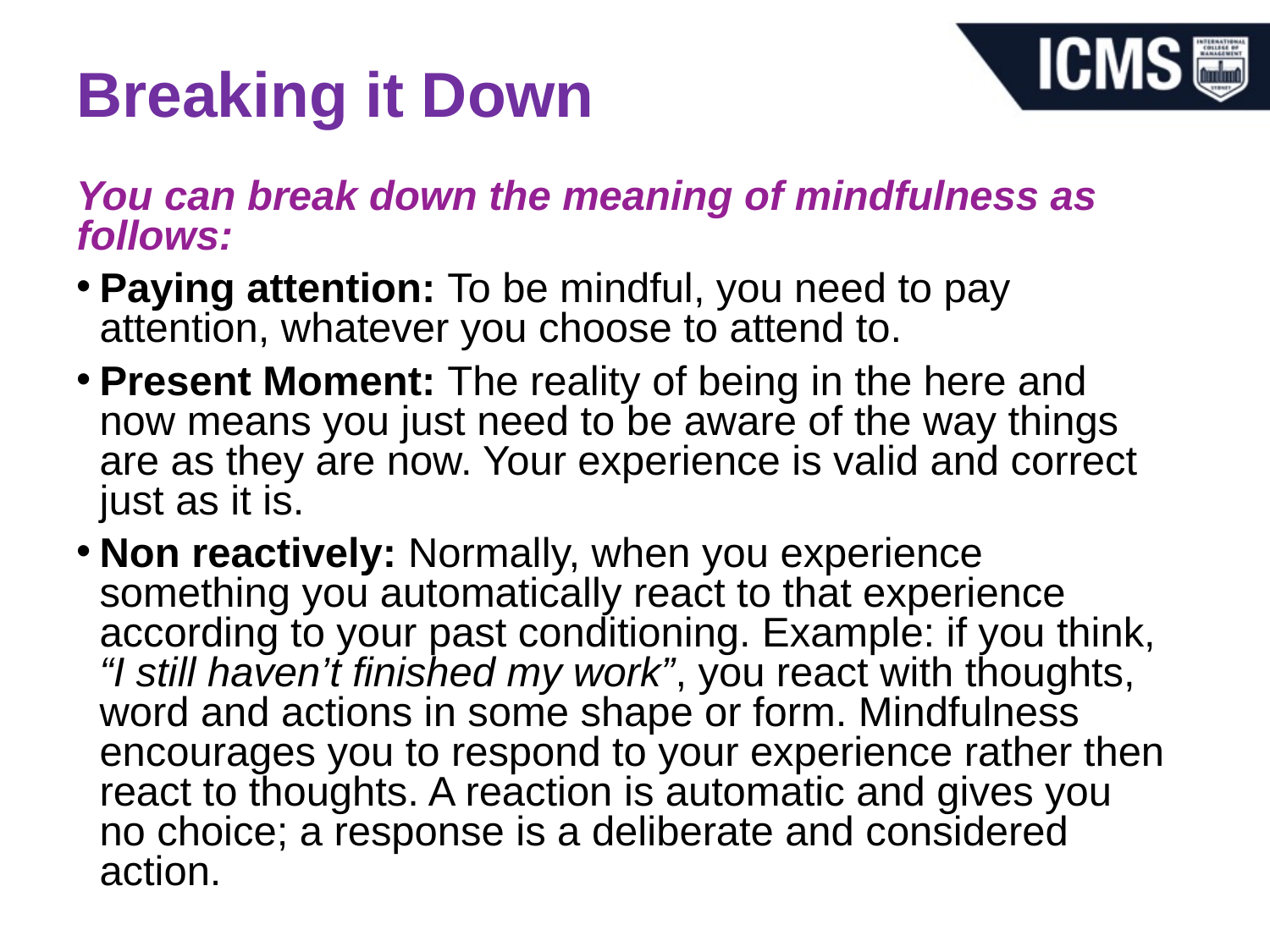

# Breaking it Down
You can break down the meaning of mindfulness as follows:
Paying attention: To be mindful, you need to pay attention, whatever you choose to attend to.
Present Moment: The reality of being in the here and now means you just need to be aware of the way things are as they are now. Your experience is valid and correct just as it is.
Non reactively: Normally, when you experience something you automatically react to that experience according to your past conditioning. Example: if you think, “I still haven’t finished my work”, you react with thoughts, word and actions in some shape or form. Mindfulness encourages you to respond to your experience rather then react to thoughts. A reaction is automatic and gives you no choice; a response is a deliberate and considered action.